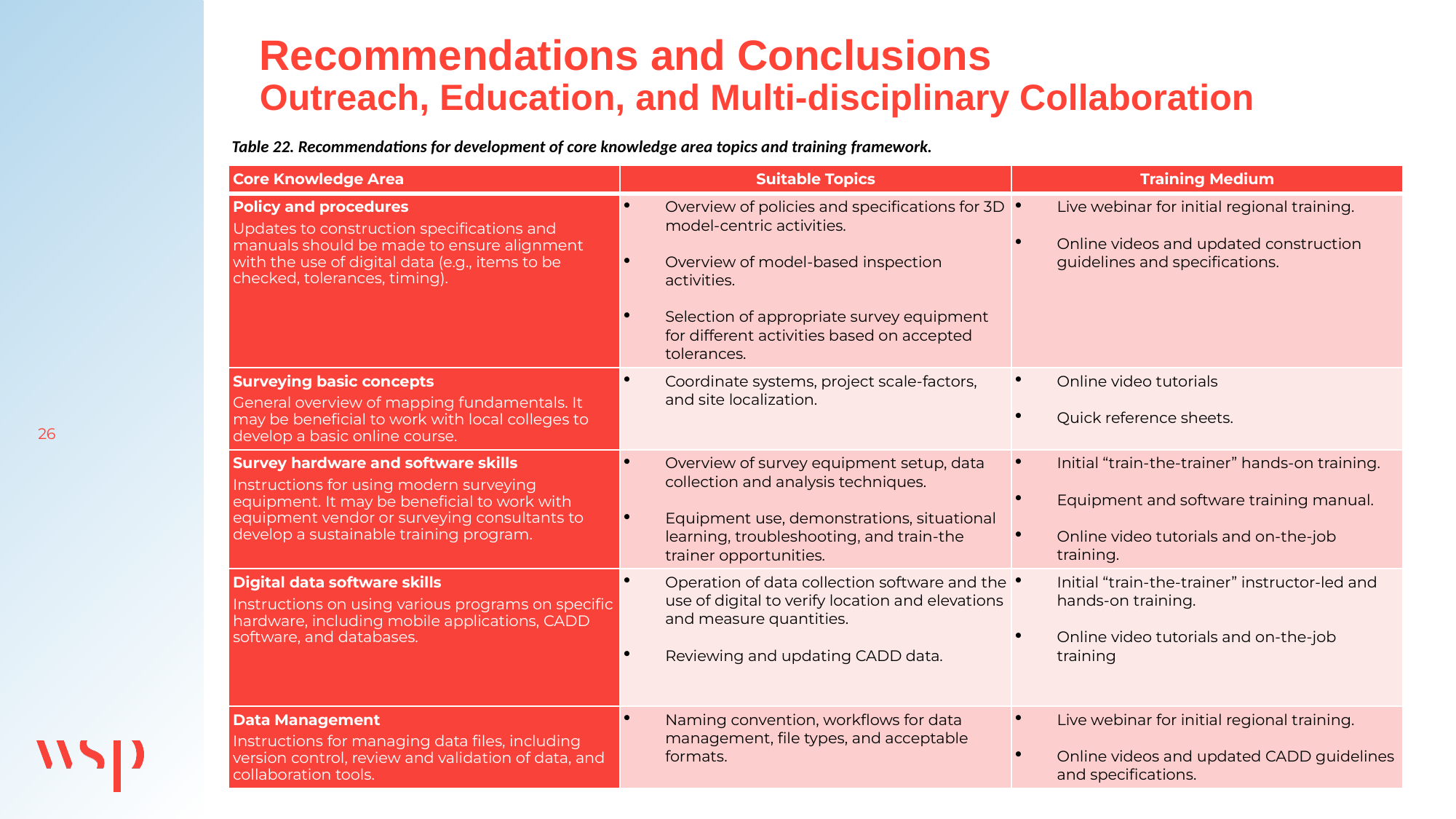

Recommendations and Conclusions
Outreach, Education, and Multi-disciplinary Collaboration

Table 22. Recommendations for development of core knowledge area topics and training framework.
| Core Knowledge Area | Suitable Topics | Training Medium |
| --- | --- | --- |
| Policy and procedures Updates to construction specifications and manuals should be made to ensure alignment with the use of digital data (e.g., items to be checked, tolerances, timing). | Overview of policies and specifications for 3D model-centric activities. Overview of model-based inspection activities. Selection of appropriate survey equipment for different activities based on accepted tolerances. | Live webinar for initial regional training. Online videos and updated construction guidelines and specifications. |
| Surveying basic concepts General overview of mapping fundamentals. It may be beneficial to work with local colleges to develop a basic online course. | Coordinate systems, project scale-factors, and site localization. | Online video tutorials Quick reference sheets. |
| Survey hardware and software skills Instructions for using modern surveying equipment. It may be beneficial to work with equipment vendor or surveying consultants to develop a sustainable training program. | Overview of survey equipment setup, data collection and analysis techniques. Equipment use, demonstrations, situational learning, troubleshooting, and train-the trainer opportunities. | Initial “train-the-trainer” hands-on training. Equipment and software training manual. Online video tutorials and on-the-job training. |
| Digital data software skills Instructions on using various programs on specific hardware, including mobile applications, CADD software, and databases. | Operation of data collection software and the use of digital to verify location and elevations and measure quantities. Reviewing and updating CADD data. | Initial “train-the-trainer” instructor-led and hands-on training. Online video tutorials and on-the-job training |
| Data Management Instructions for managing data files, including version control, review and validation of data, and collaboration tools. | Naming convention, workflows for data management, file types, and acceptable formats. | Live webinar for initial regional training. Online videos and updated CADD guidelines and specifications. |
26